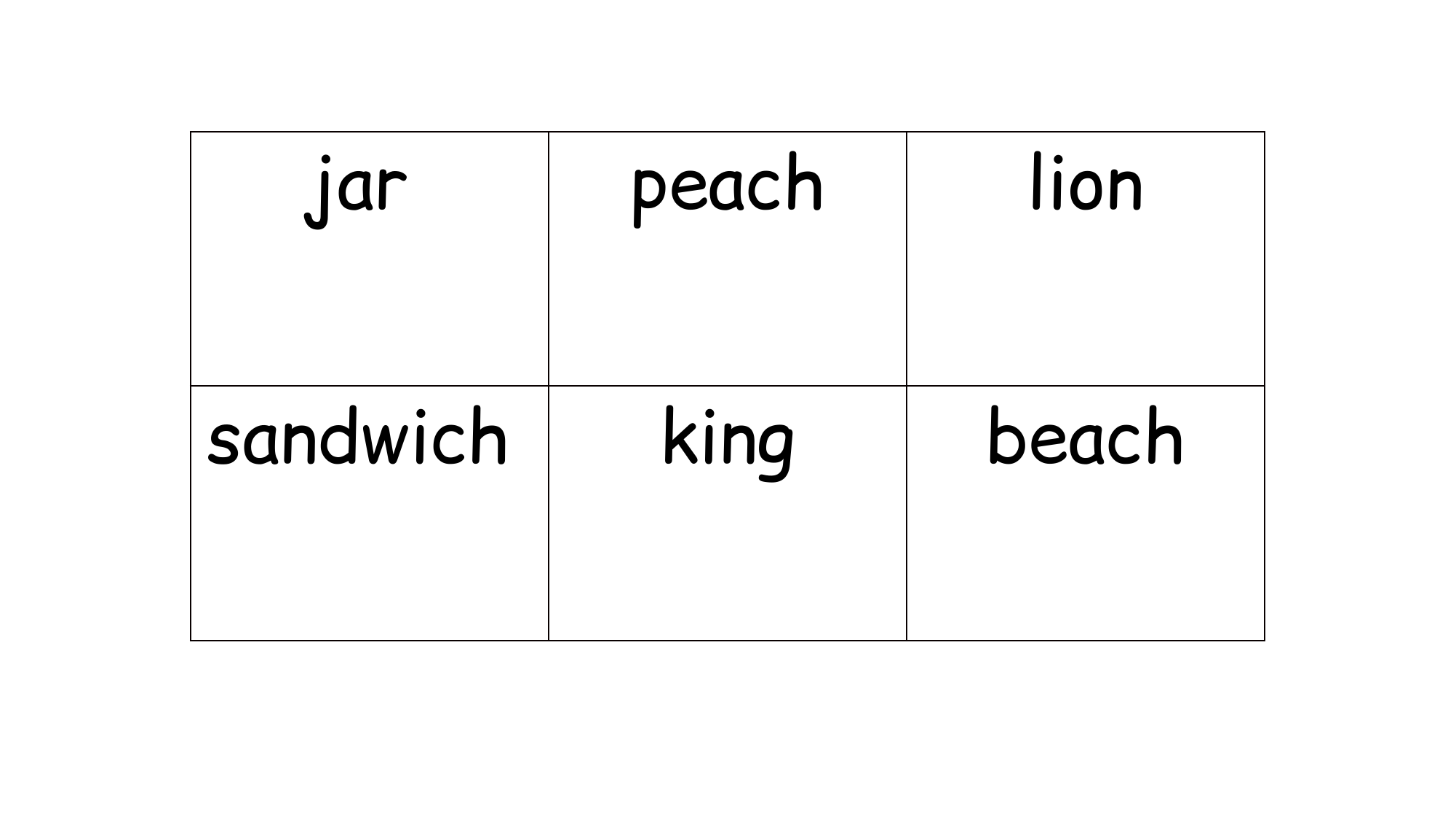

| jar | peach | lion |
| --- | --- | --- |
| sandwich | king | beach |